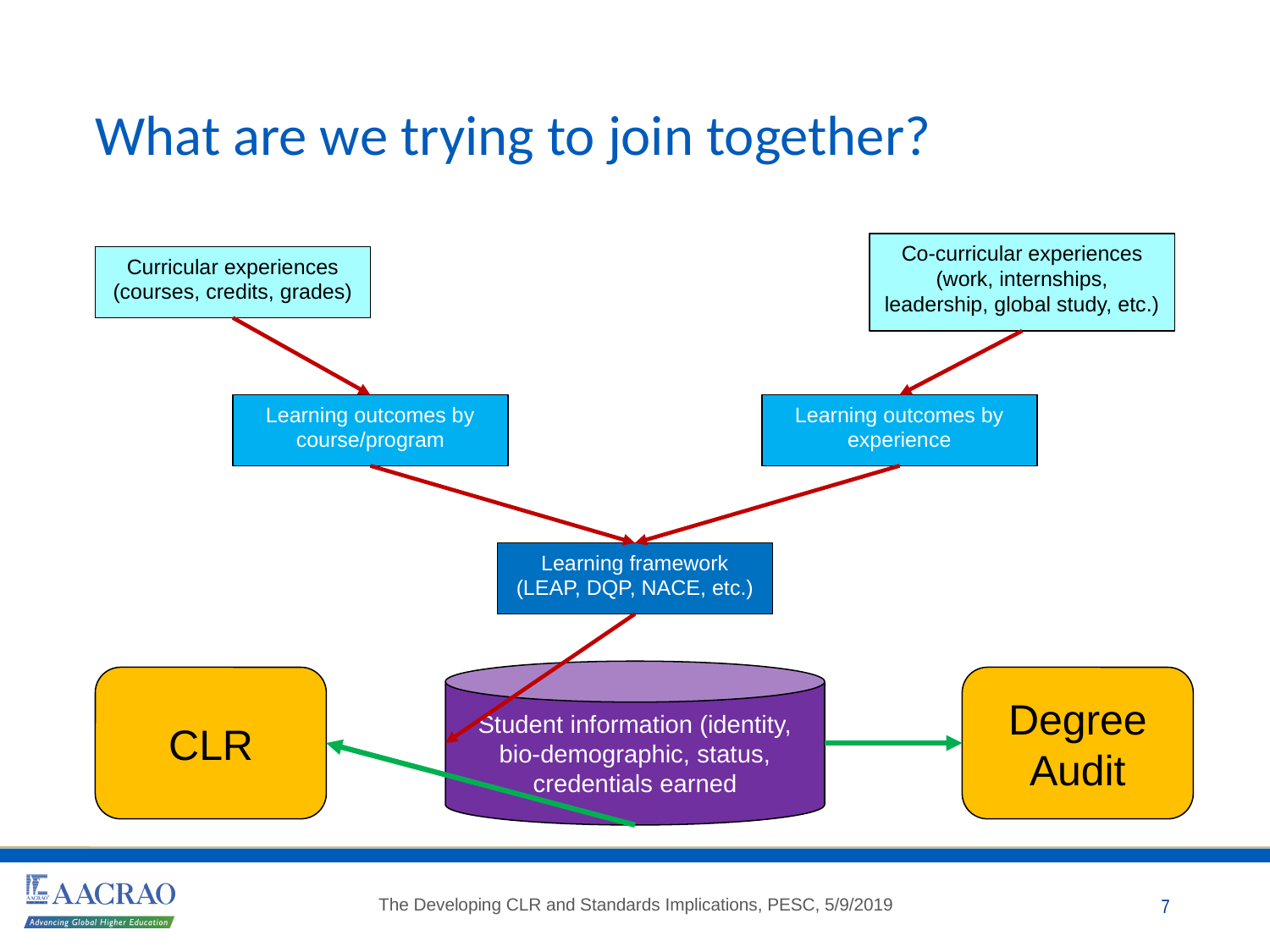

# What are we trying to join together?
Co-curricular experiences (work, internships, leadership, global study, etc.)
Curricular experiences (courses, credits, grades)
Learning outcomes by experience
Learning outcomes by course/program
Learning framework (LEAP, DQP, NACE, etc.)
Student information (identity, bio-demographic, status, credentials earned
CLR
Degree Audit